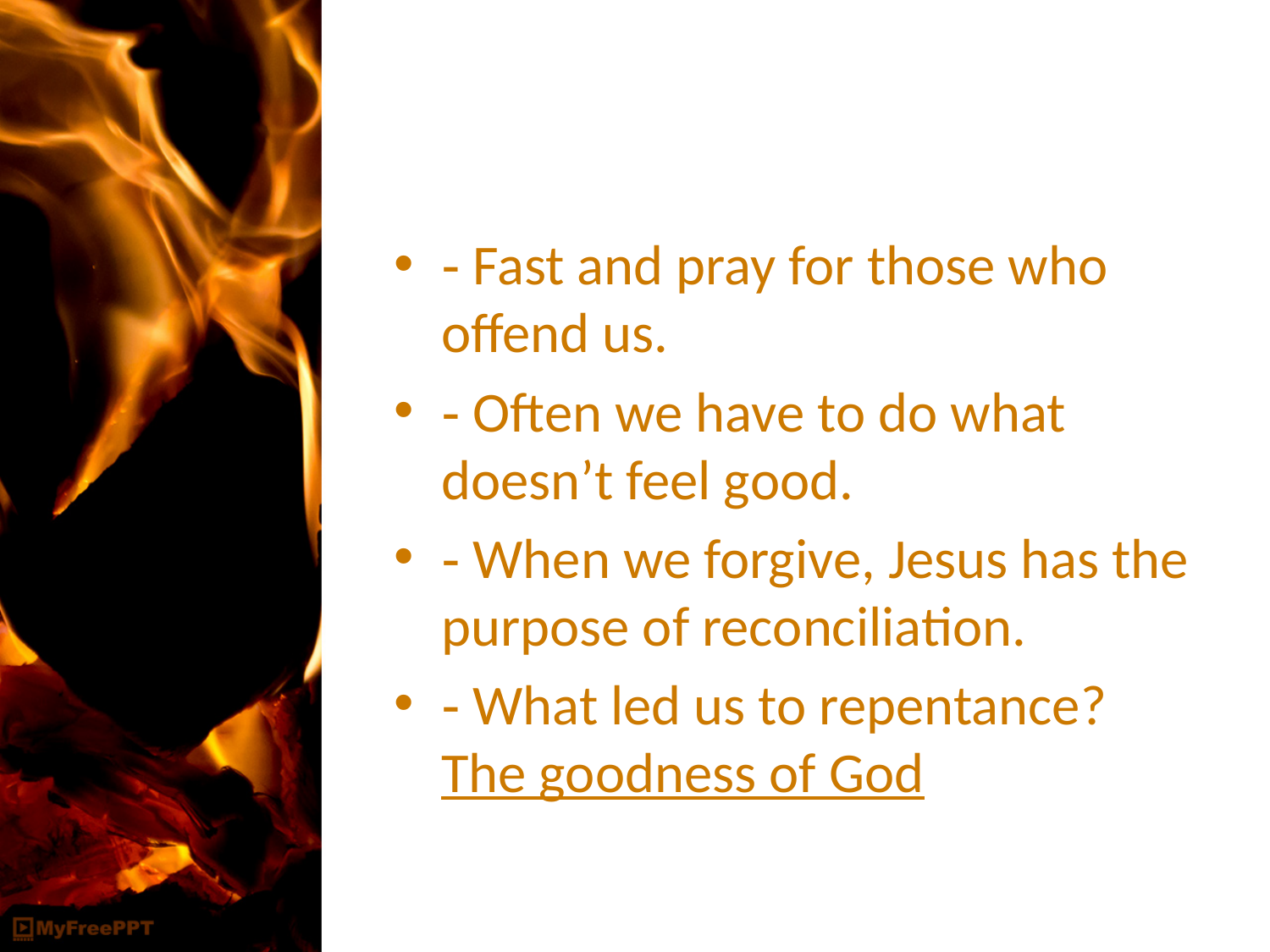

#
‐ Fast and pray for those who offend us.
‐ Often we have to do what doesn’t feel good.
‐ When we forgive, Jesus has the purpose of reconciliation.
‐ What led us to repentance? The goodness of God